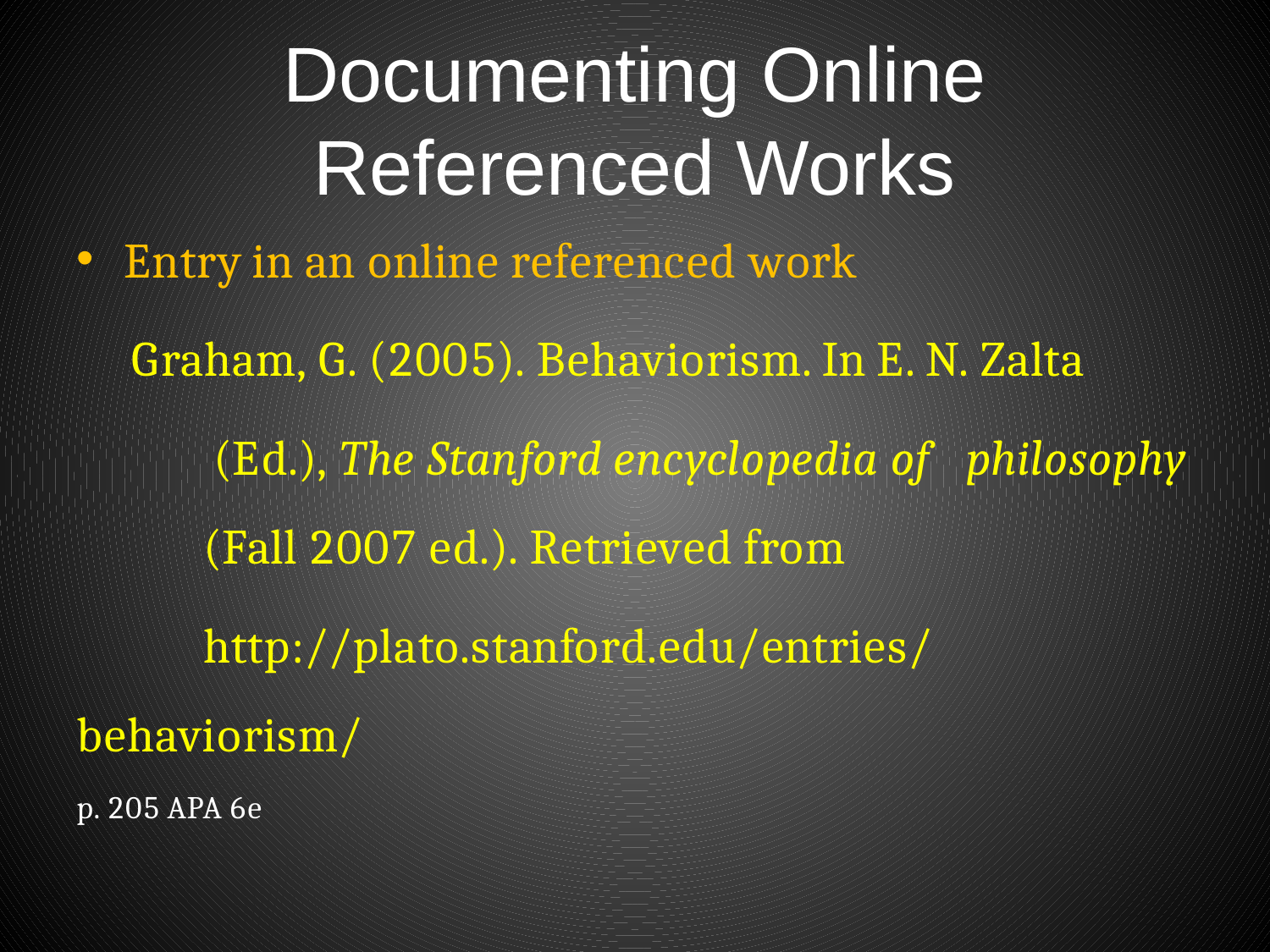

# Documenting Online Referenced Works
Entry in an online referenced work
     Graham, G. (2005). Behaviorism. In E. N. Zalta
	 (Ed.), The Stanford encyclopedia of 	philosophy 	(Fall 2007 ed.). Retrieved from
	http://plato.stanford.edu/entries/ 	behaviorism/
p. 205 APA 6e